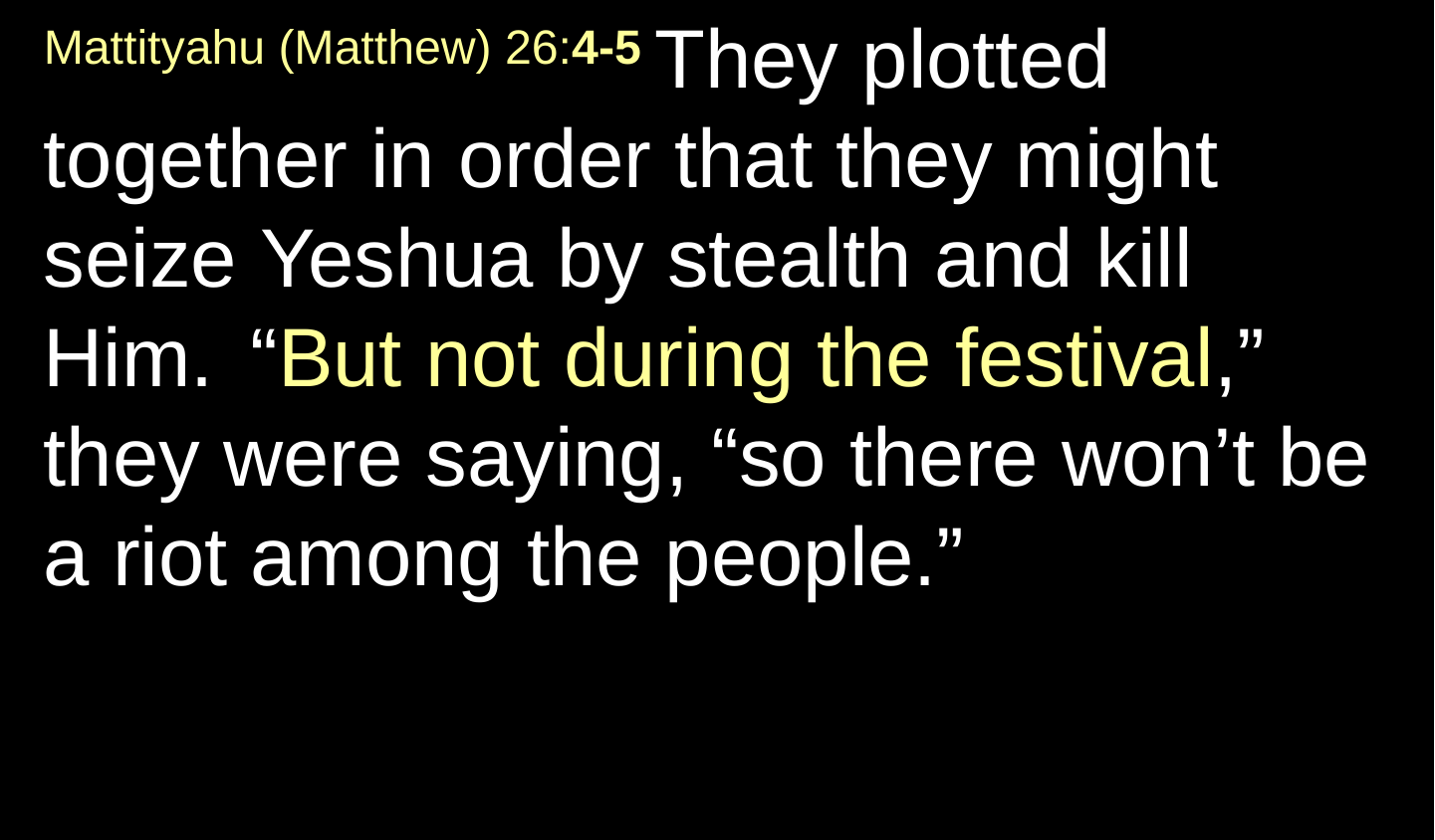

Mattityahu (Matthew) 26:4-5 They plotted together in order that they might seize Yeshua by stealth and kill Him.  “But not during the festival,” they were saying, “so there won’t be a riot among the people.”